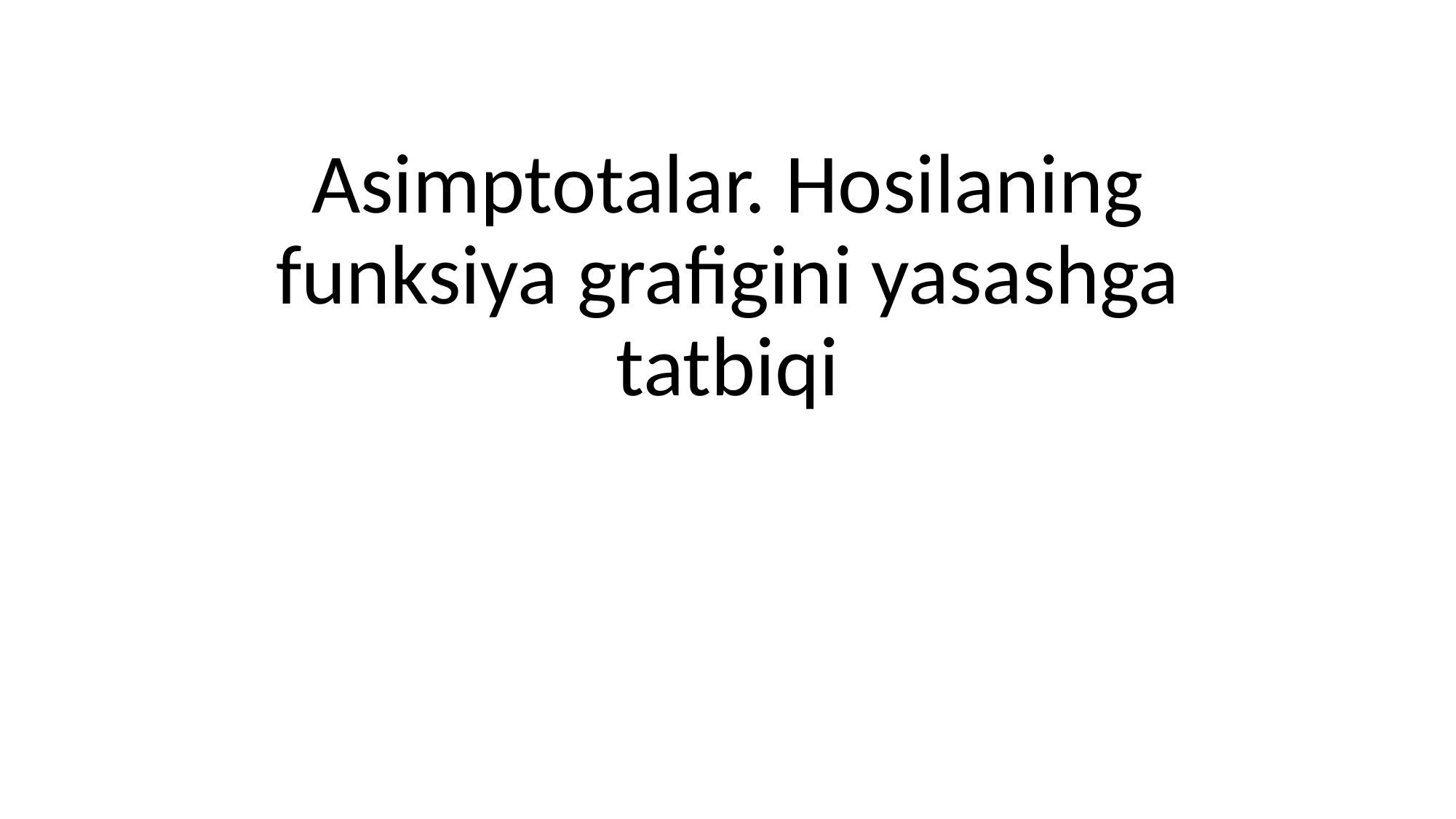

# Asimptotalar. Hosilaning funksiya grafigini yasashga tatbiqi